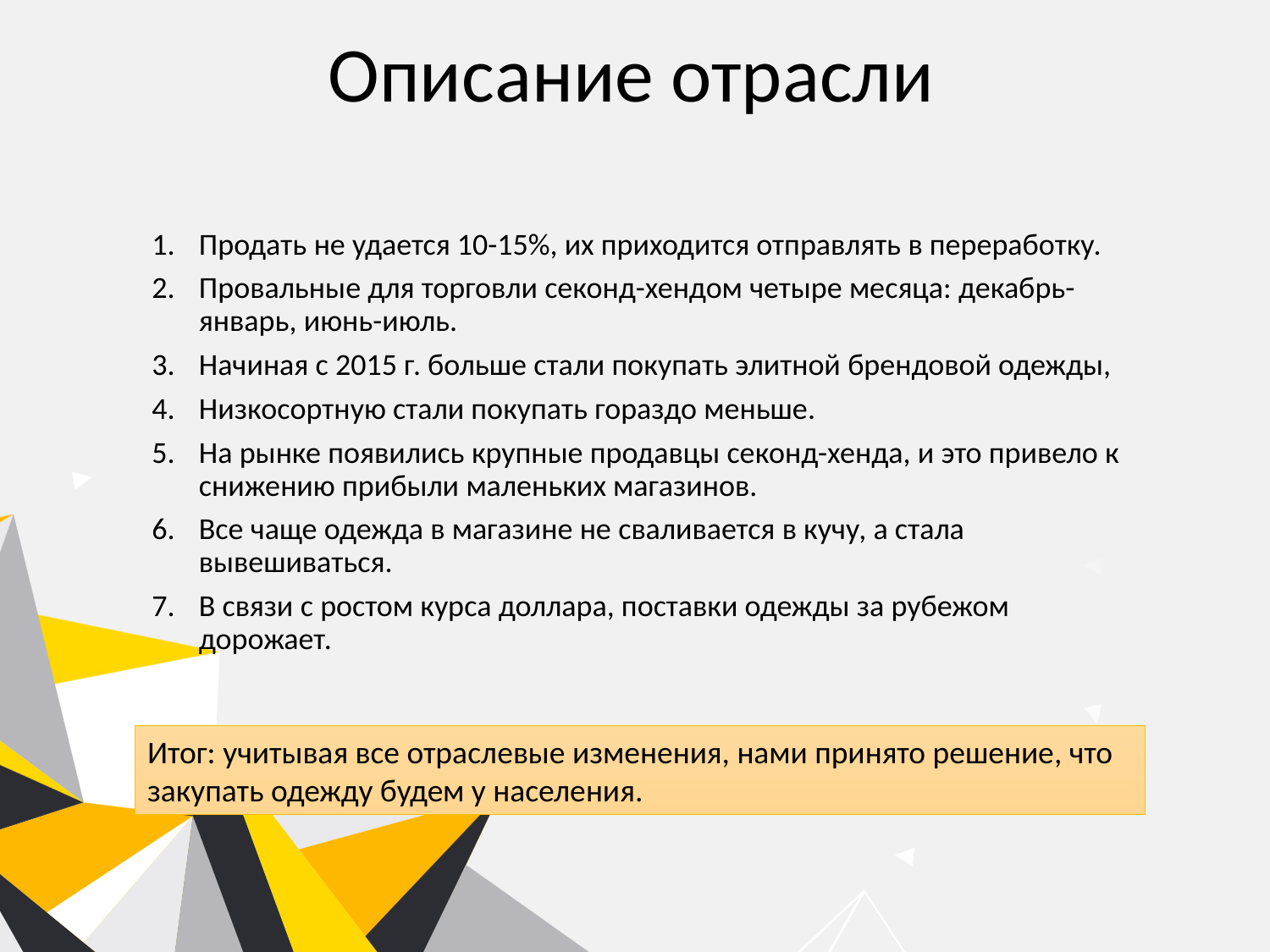

# Описание отрасли
Продать не удается 10-15%, их приходится отправлять в переработку.
Провальные для торговли секонд-хендом четыре месяца: декабрь-январь, июнь-июль.
Начиная с 2015 г. больше стали покупать элитной брендовой одежды,
Низкосортную стали покупать гораздо меньше.
На рынке появились крупные продавцы секонд-хенда, и это привело к снижению прибыли маленьких магазинов.
Все чаще одежда в магазине не сваливается в кучу, а стала вывешиваться.
В связи с ростом курса доллара, поставки одежды за рубежом дорожает.

Итог: учитывая все отраслевые изменения, нами принято решение, что закупать одежду будем у населения.